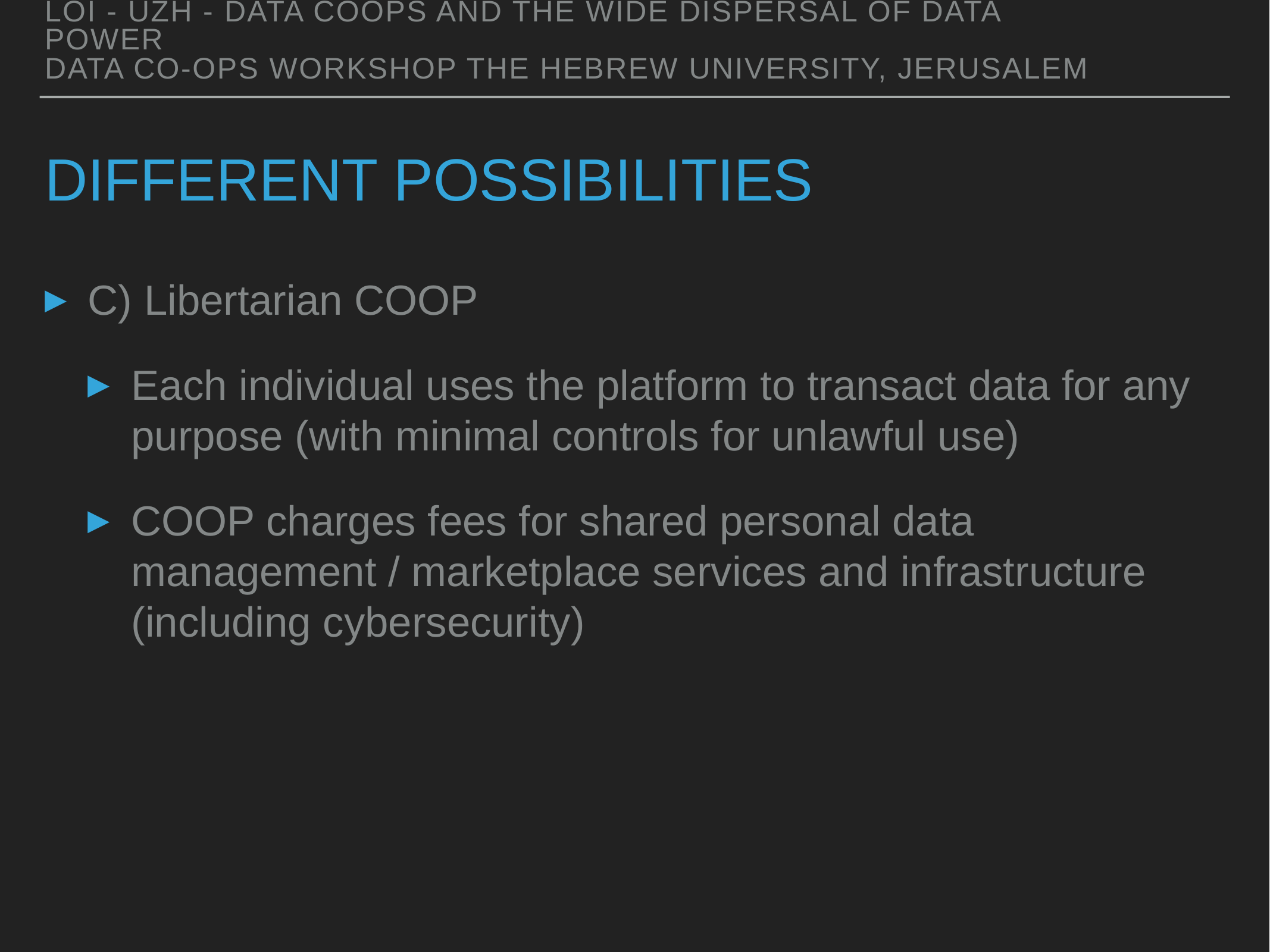

Loi - UZH - Data coops and the wide dispersal of data power
Data Co-ops Workshop The Hebrew University, Jerusalem
# Different possibilities
C) Libertarian COOP
Each individual uses the platform to transact data for any purpose (with minimal controls for unlawful use)
COOP charges fees for shared personal data management / marketplace services and infrastructure (including cybersecurity)